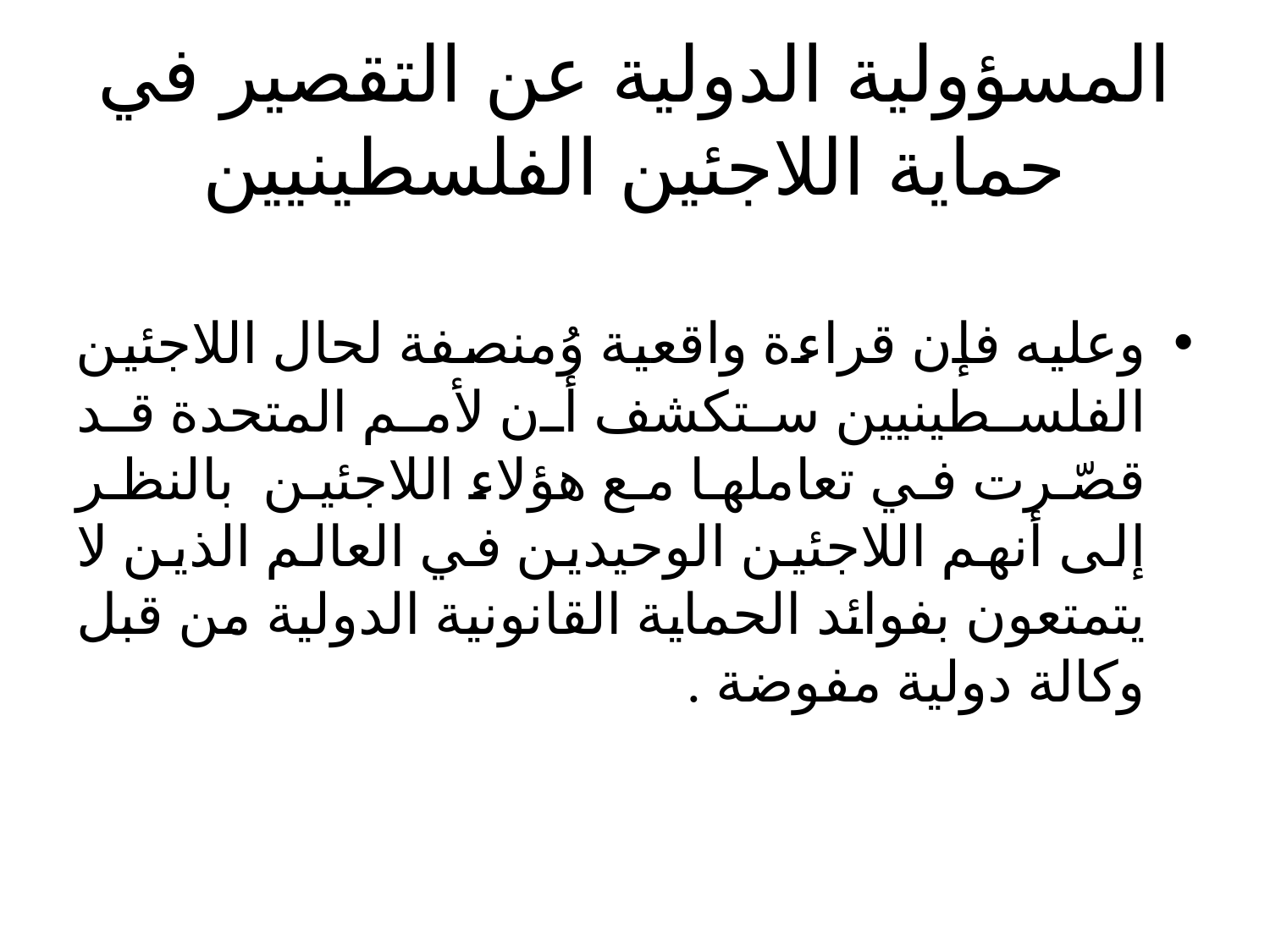

# المسؤولية الدولية عن التقصير في حماية اللاجئين الفلسطينيين

وعليه فإن قراءة واقعية وُمنصفة لحال اللاجئين الفلسطينيين ستكشف أن لأمم المتحدة قد قصّرت في تعاملها مع هؤلاء اللاجئين  بالنظر إلى أنهم اللاجئين الوحيدين في العالم الذين لا يتمتعون بفوائد الحماية القانونية الدولية من قبل وكالة دولية مفوضة .